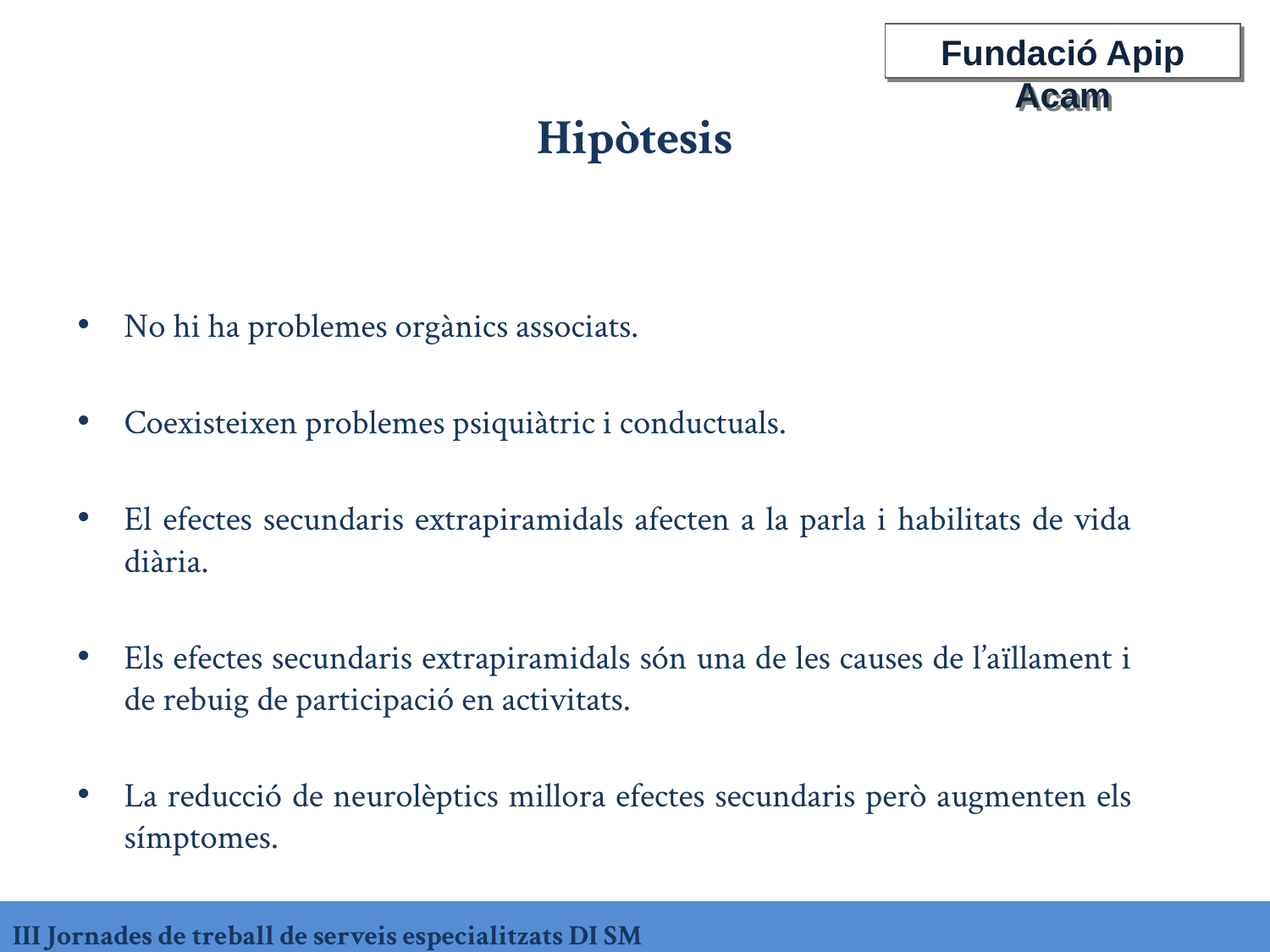

Fundació Apip Acam

Hipòtesis
No hi ha problemes orgànics associats.

Coexisteixen problemes psiquiàtric i conductuals.

El efectes secundaris extrapiramidals afecten a la parla i habilitats de vida diària.

Els efectes secundaris extrapiramidals són una de les causes de l’aïllament i de rebuig de participació en activitats.

La reducció de neurolèptics millora efectes secundaris però augmenten els símptomes.

III jornades…..
III Jornades de treball de serveis especialitzats DI SM